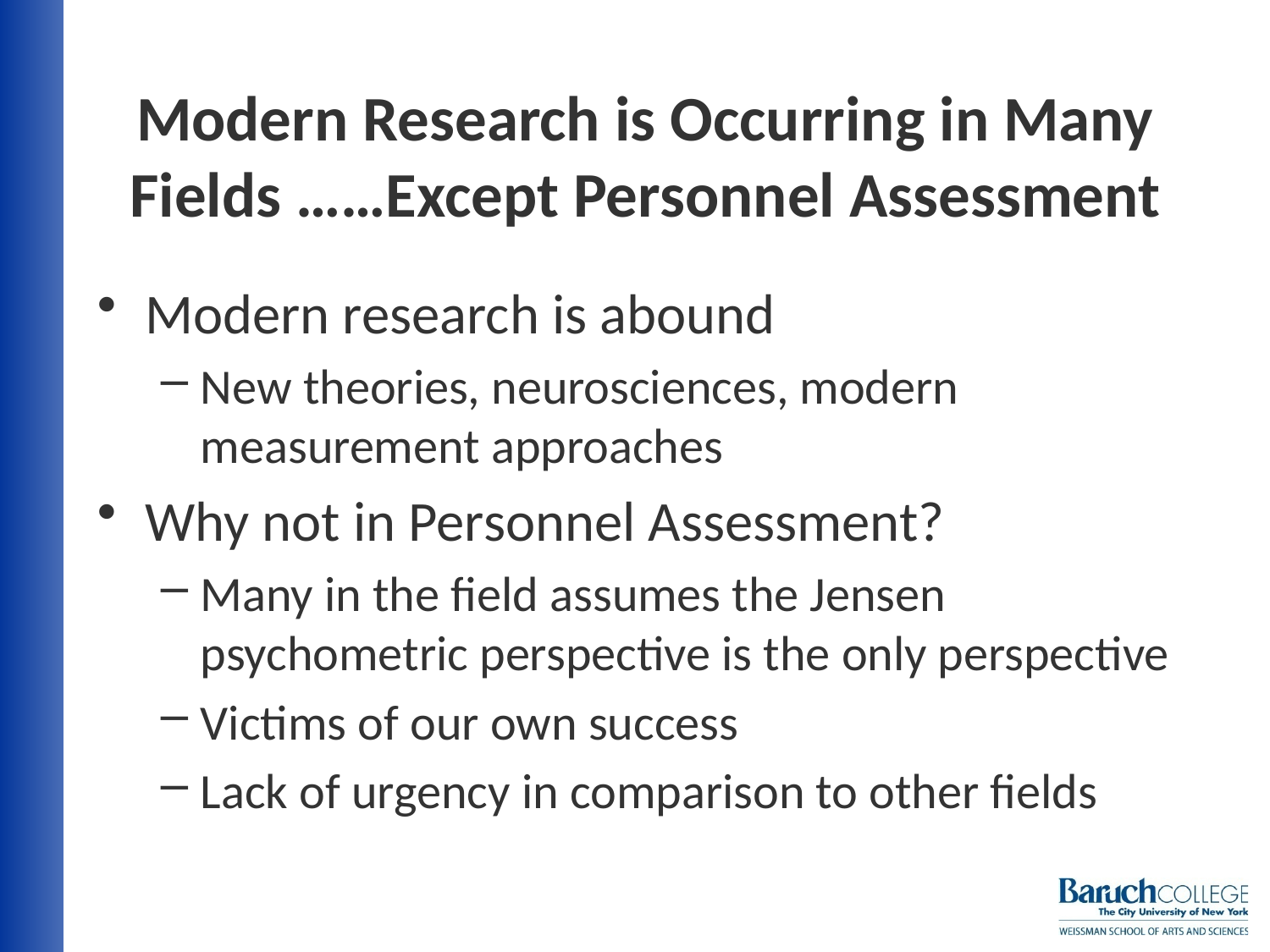

# Modern Research is Occurring in Many Fields ……Except Personnel Assessment
Modern research is abound
New theories, neurosciences, modern measurement approaches
Why not in Personnel Assessment?
Many in the field assumes the Jensen psychometric perspective is the only perspective
Victims of our own success
Lack of urgency in comparison to other fields